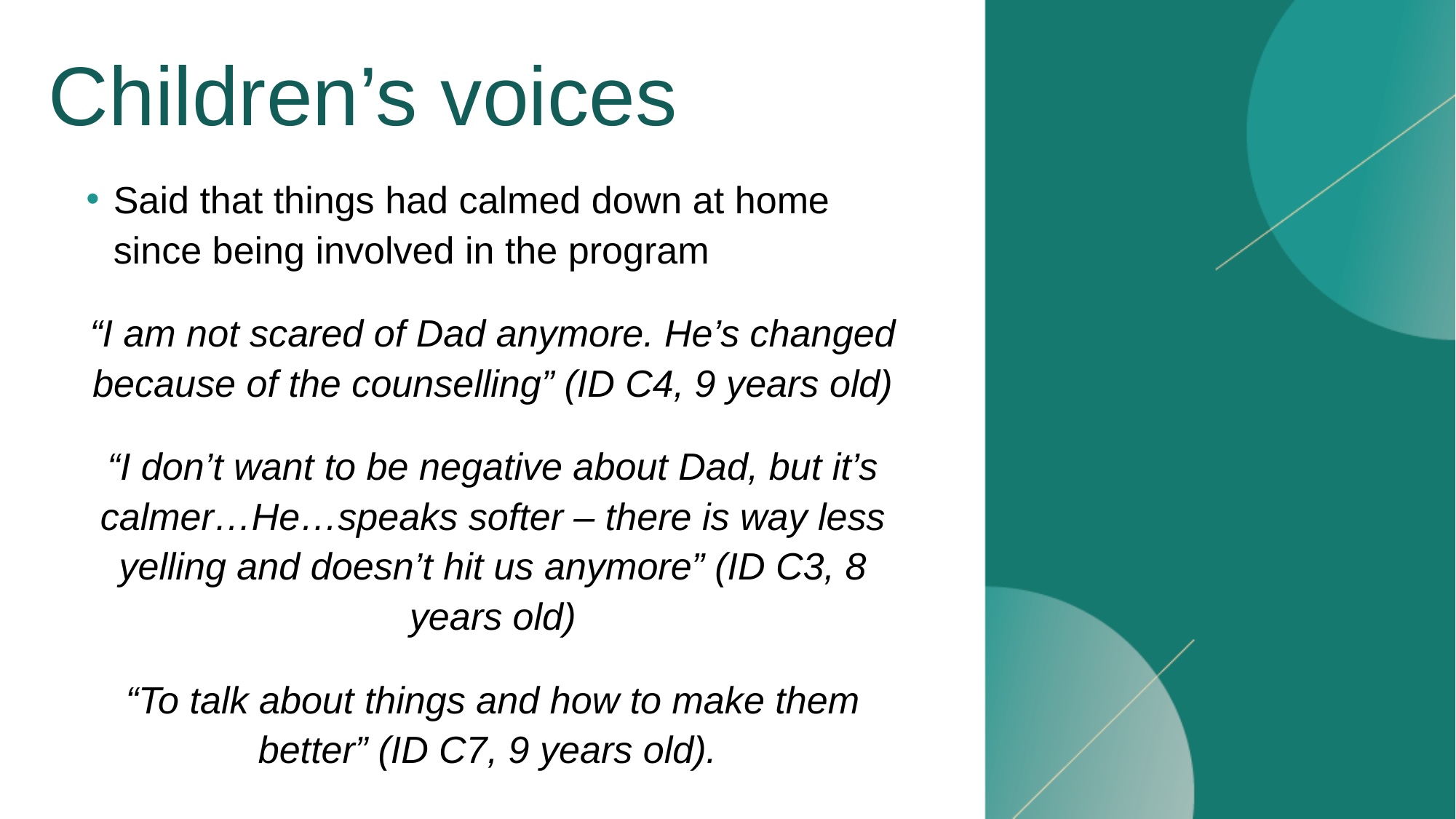

# Children’s voices
Said that things had calmed down at home since being involved in the program
“I am not scared of Dad anymore. He’s changed because of the counselling” (ID C4, 9 years old)
“I don’t want to be negative about Dad, but it’s calmer…He…speaks softer – there is way less yelling and doesn’t hit us anymore” (ID C3, 8 years old)
“To talk about things and how to make them better” (ID C7, 9 years old).